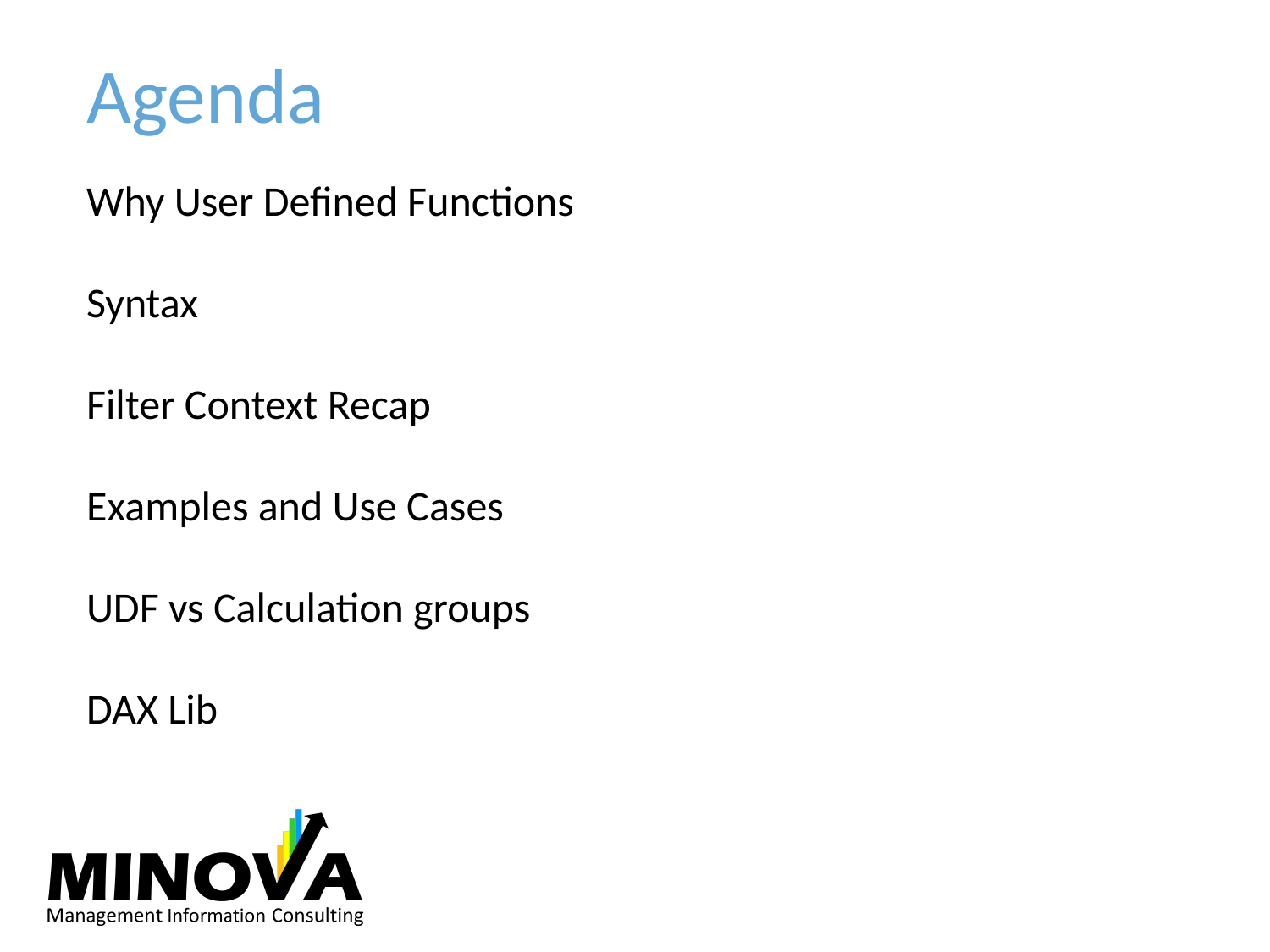

# Agenda
Why User Defined Functions
Syntax
Filter Context Recap

Examples and Use Cases
UDF vs Calculation groups

DAX Lib